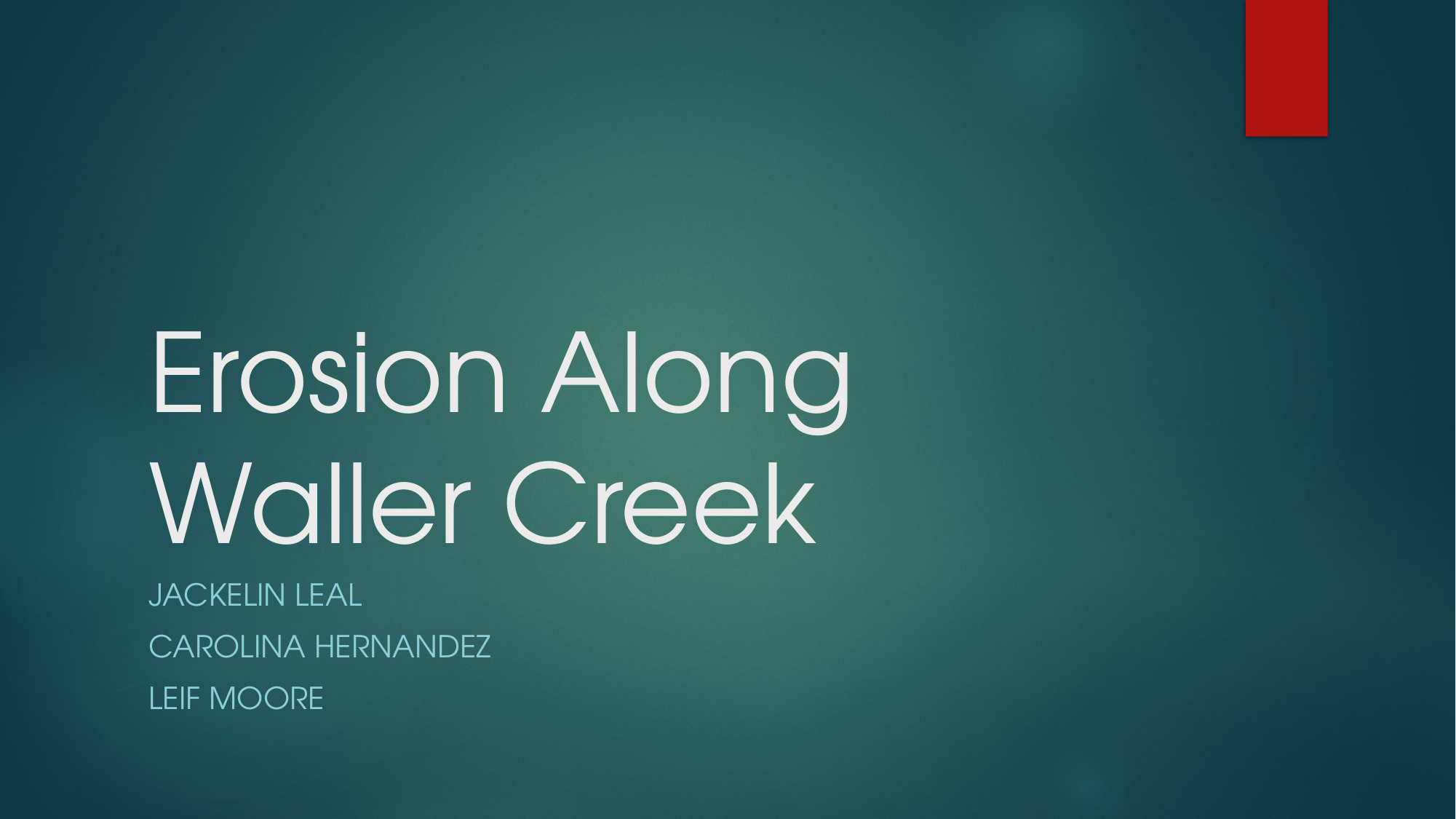

# Erosion Along Waller Creek
Jackelin Leal
Carolina Hernandez
Leif Moore